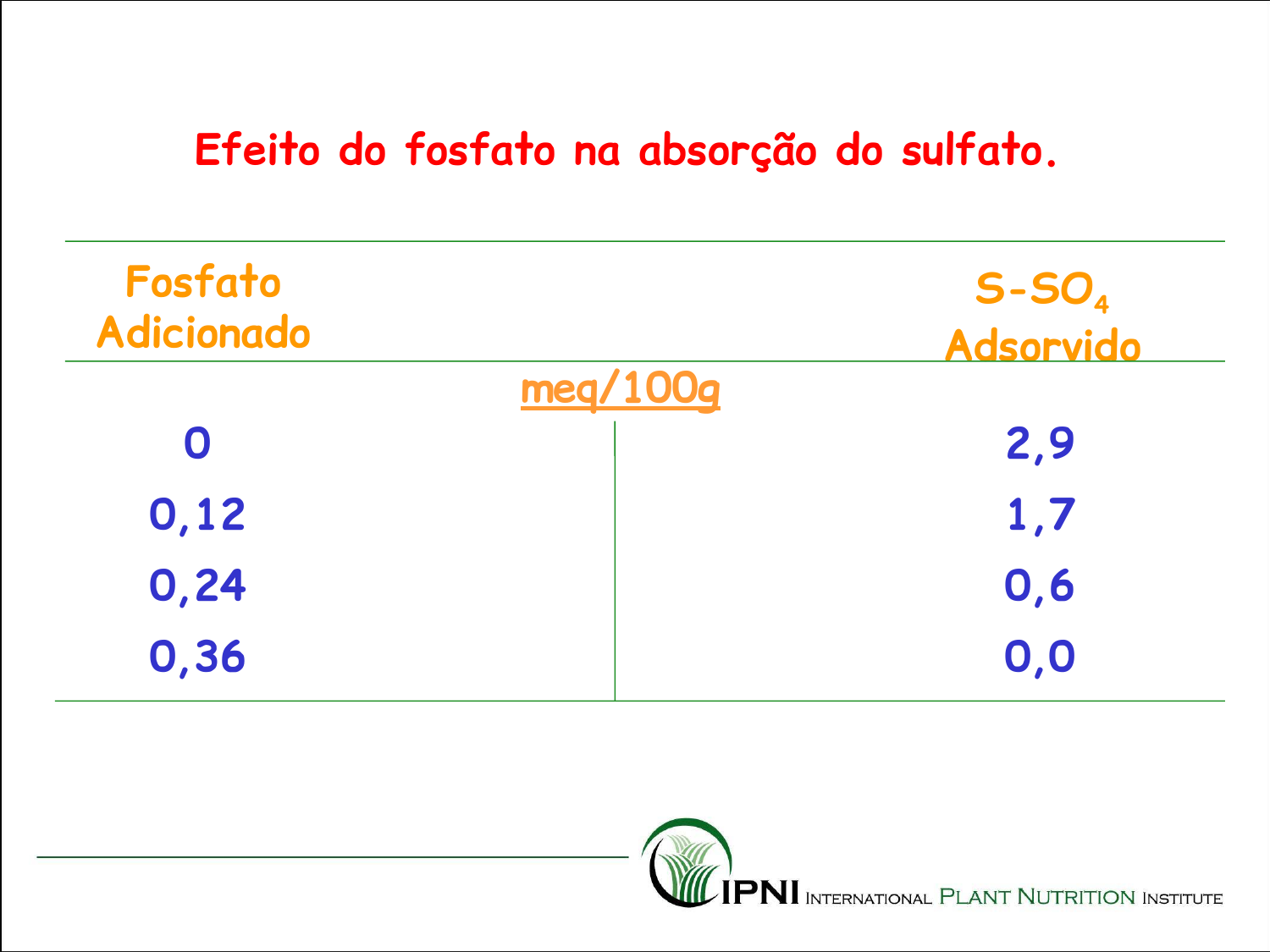

Efeito do fosfato na absorção do sulfato.

Fosfato
Adicionado
S-SO4
Adsorvido
meq/100g

0
0,12
0,24
0,36
2,9
1,7
0,6
0,0